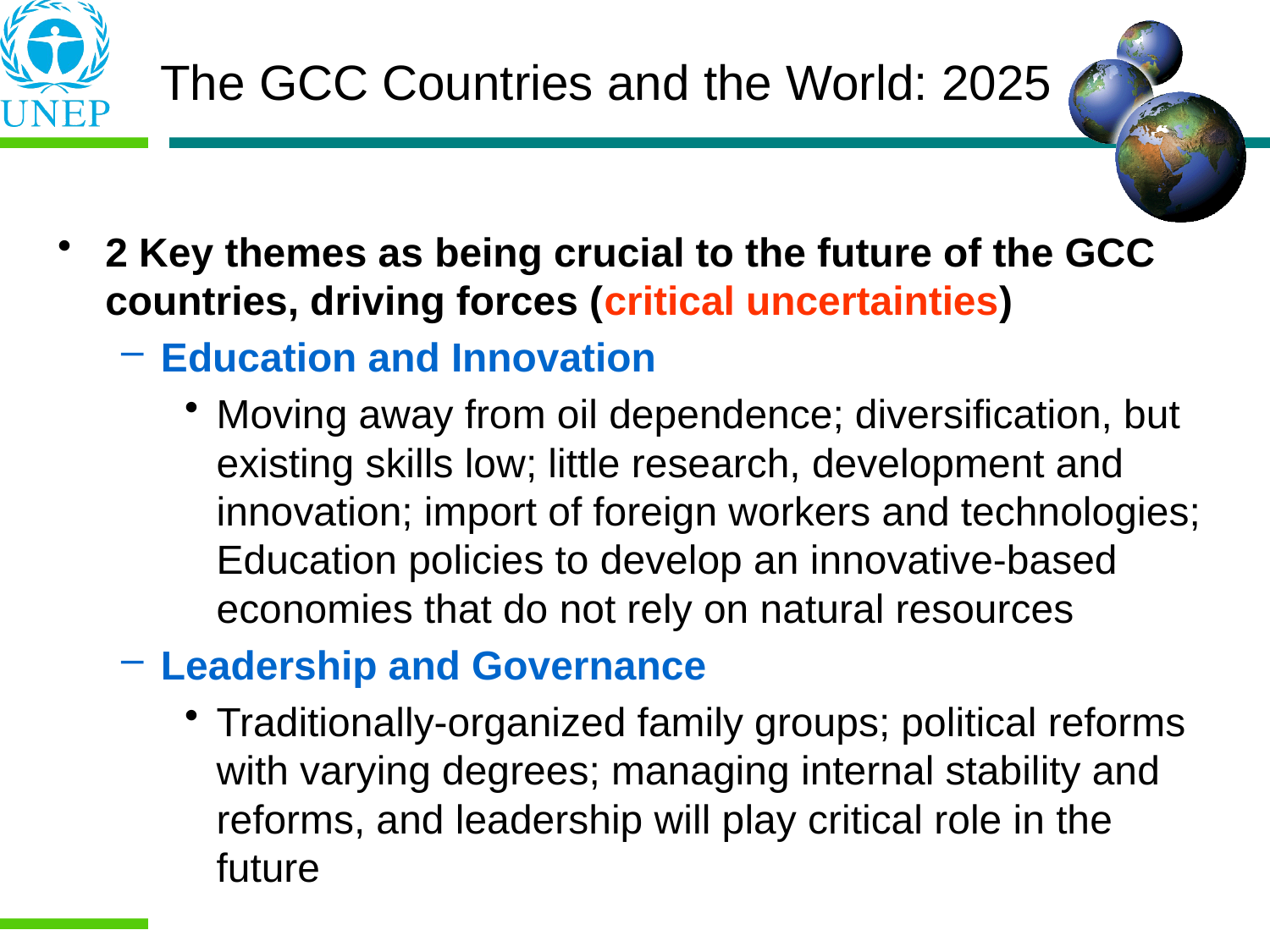

# The GCC Countries and the World: 2025
2 Key themes as being crucial to the future of the GCC countries, driving forces (critical uncertainties)
Education and Innovation
Moving away from oil dependence; diversification, but existing skills low; little research, development and innovation; import of foreign workers and technologies; Education policies to develop an innovative-based economies that do not rely on natural resources
Leadership and Governance
Traditionally-organized family groups; political reforms with varying degrees; managing internal stability and reforms, and leadership will play critical role in the future